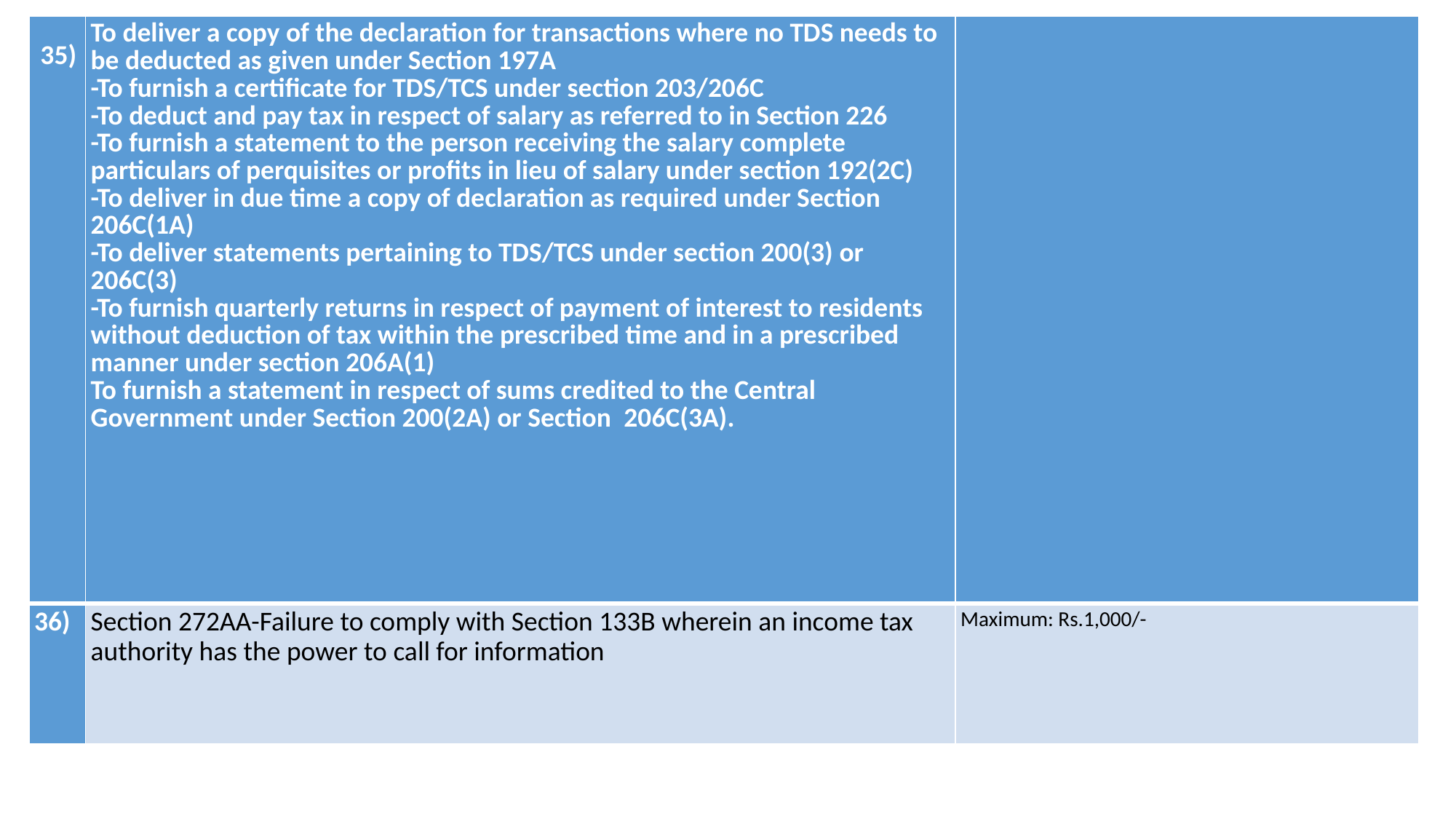

| 35) | To deliver a copy of the declaration for transactions where no TDS needs to be deducted as given under Section 197A -To furnish a certificate for TDS/TCS under section 203/206C -To deduct and pay tax in respect of salary as referred to in Section 226 -To furnish a statement to the person receiving the salary complete particulars of perquisites or profits in lieu of salary under section 192(2C) -To deliver in due time a copy of declaration as required under Section 206C(1A) -To deliver statements pertaining to TDS/TCS under section 200(3) or 206C(3) -To furnish quarterly returns in respect of payment of interest to residents without deduction of tax within the prescribed time and in a prescribed manner under section 206A(1) To furnish a statement in respect of sums credited to the Central Government under Section 200(2A) or Section  206C(3A). |  |
| --- | --- | --- |
| 36) | Section 272AA-Failure to comply with Section 133B wherein an income tax authority has the power to call for information | Maximum: Rs.1,000/- |